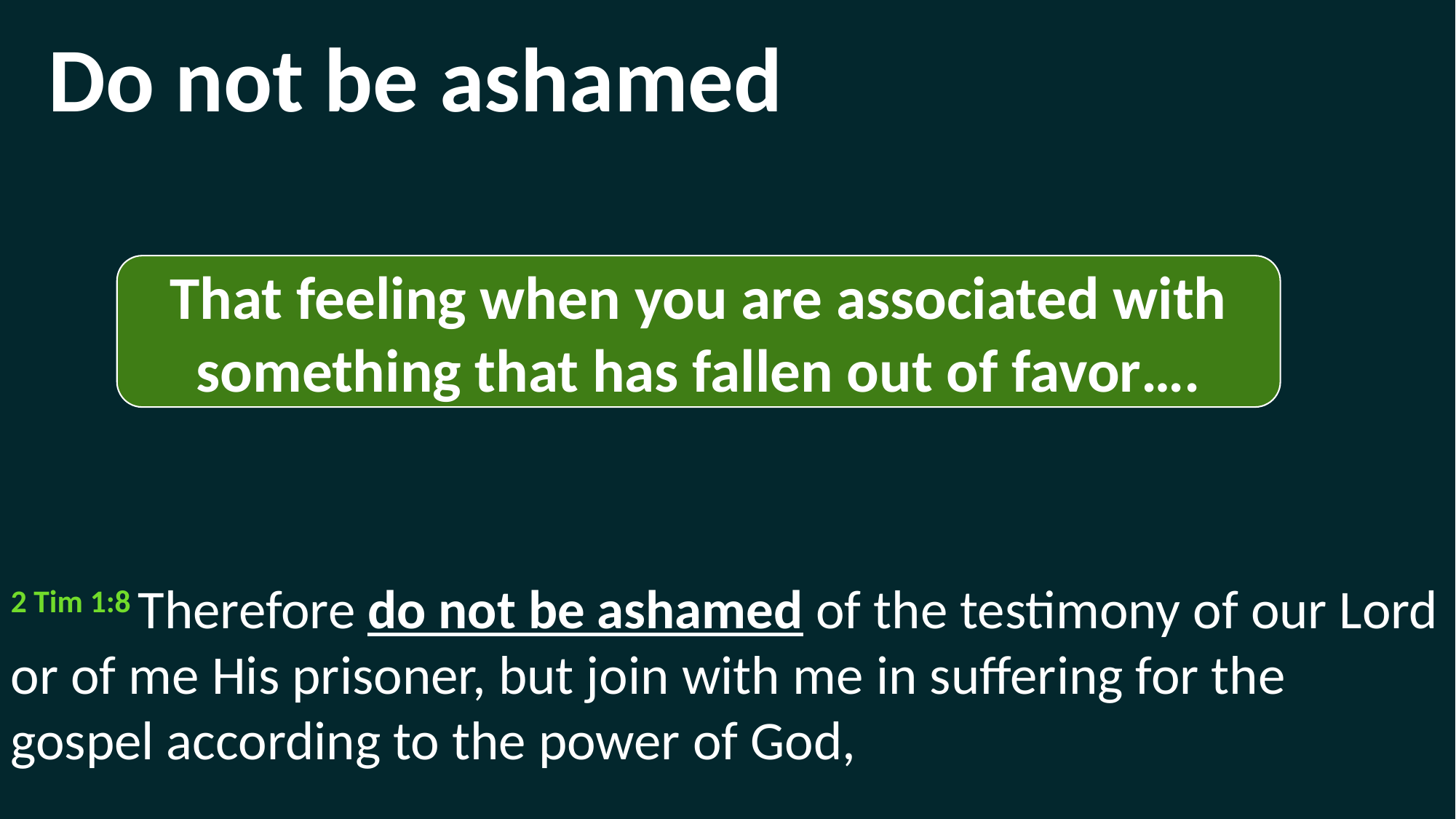

Do not be ashamed
That feeling when you are associated with something that has fallen out of favor….
2 Tim 1:8 Therefore do not be ashamed of the testimony of our Lord or of me His prisoner, but join with me in suffering for the  gospel according to the power of God,